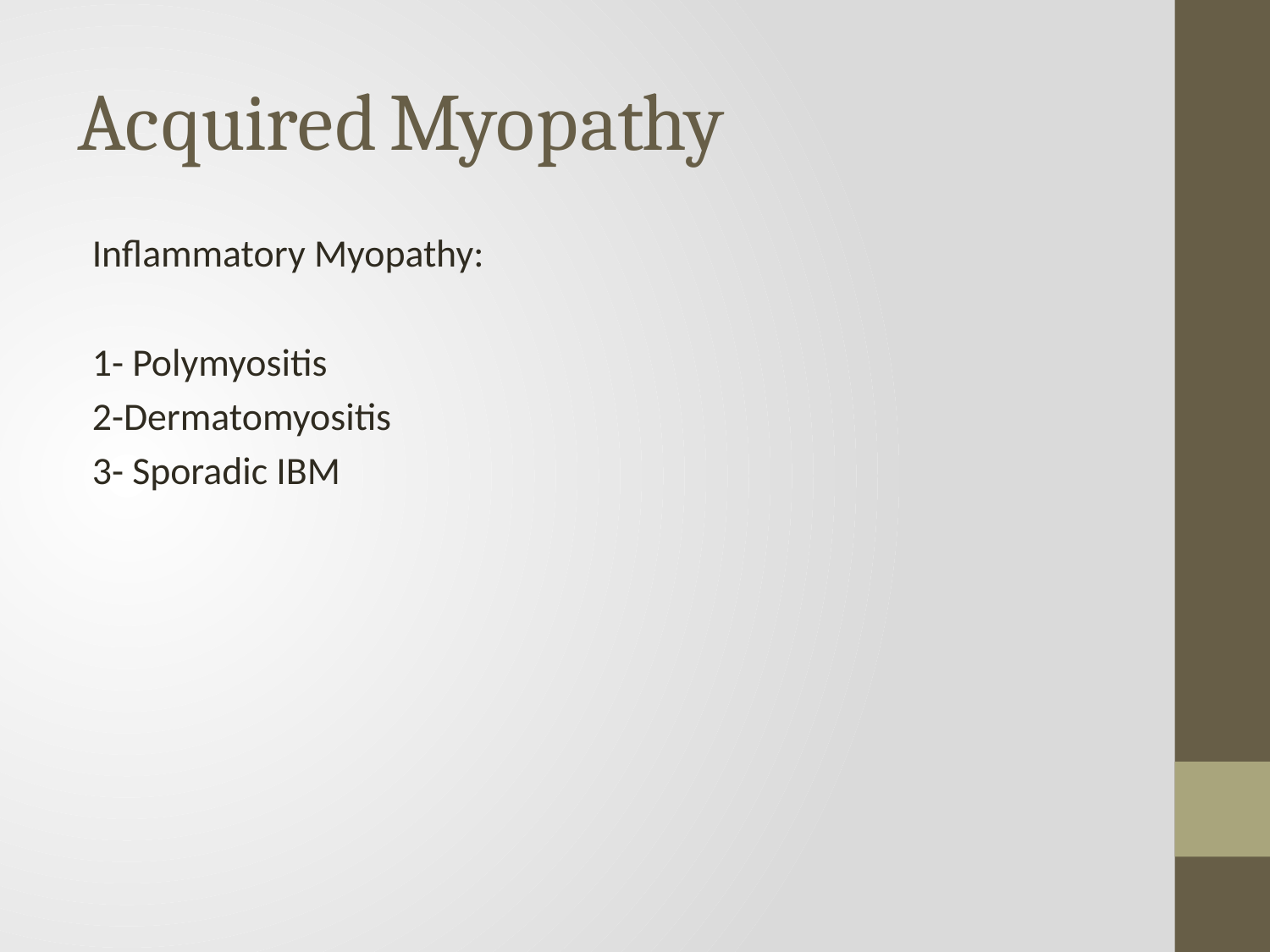

# Acquired Myopathy
Inflammatory Myopathy:

1- Polymyositis
2-Dermatomyositis
3- Sporadic IBM